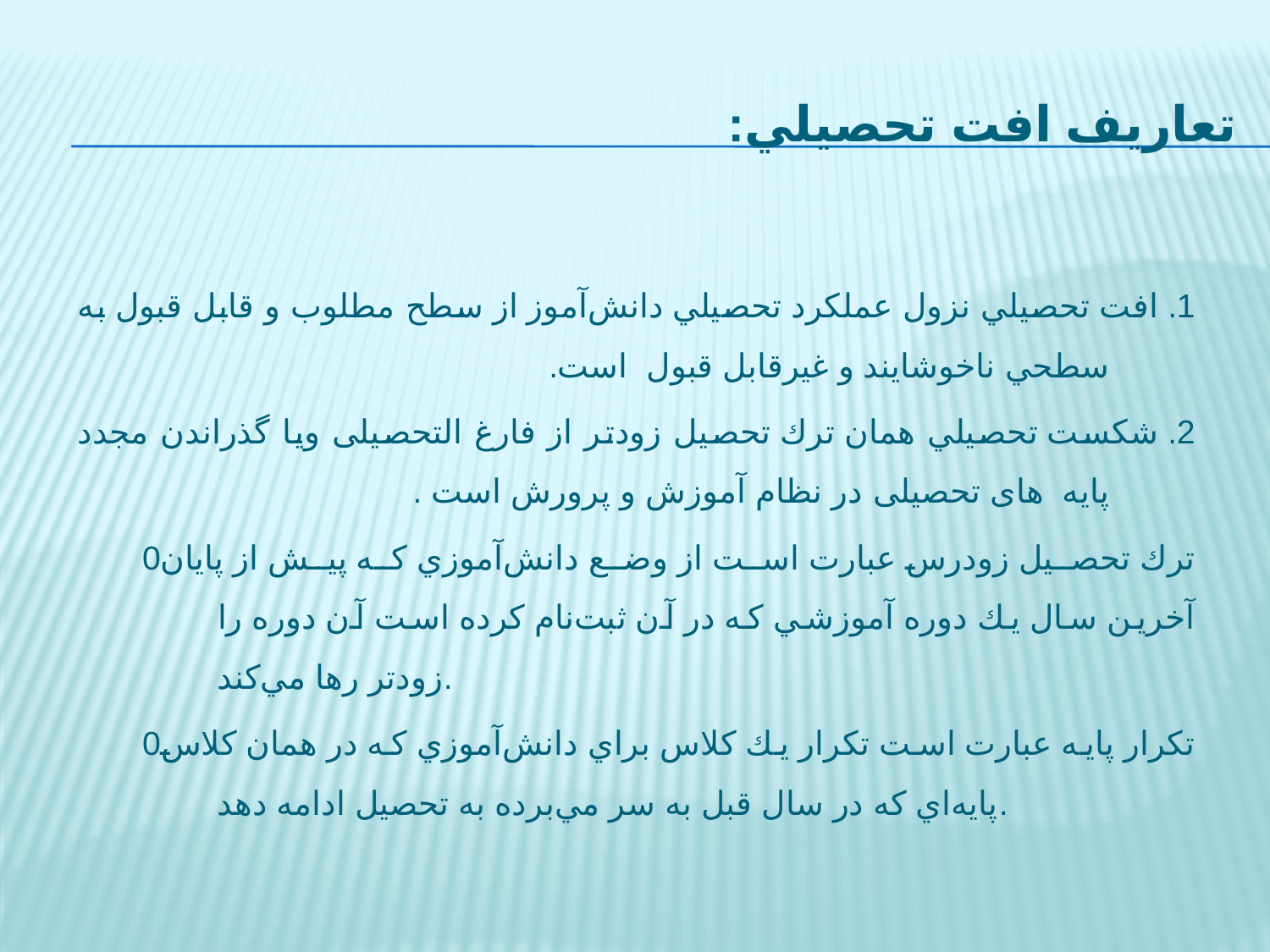

# تعاريف افت تحصيلي:

1. افت تحصيلي نزول عملكرد تحصيلي دانش‌آموز از سطح مطلوب و قابل قبول به سطحي ناخوشایند و غیرقابل قبول  است.
2. شكست تحصيلي همان ترك تحصيل زودتر از فارغ التحصیلی ویا گذراندن مجدد پايه  های تحصیلی در نظام آموزش و پرورش است .
0ترك تحصيل زودرس عبارت است از وضع دانش‌آموزي كه پيش از پايان آخرين سال يك دوره آموزشي كه در آن ثبت‌نام كرده است آن دوره را زودتر رها مي‌كند.
0تكرار پايه عبارت است تكرار يك كلاس براي دانش‌آموزي كه در همان كلاس پايه‌اي كه در سال قبل به سر مي‌برده به تحصيل ادامه دهد.